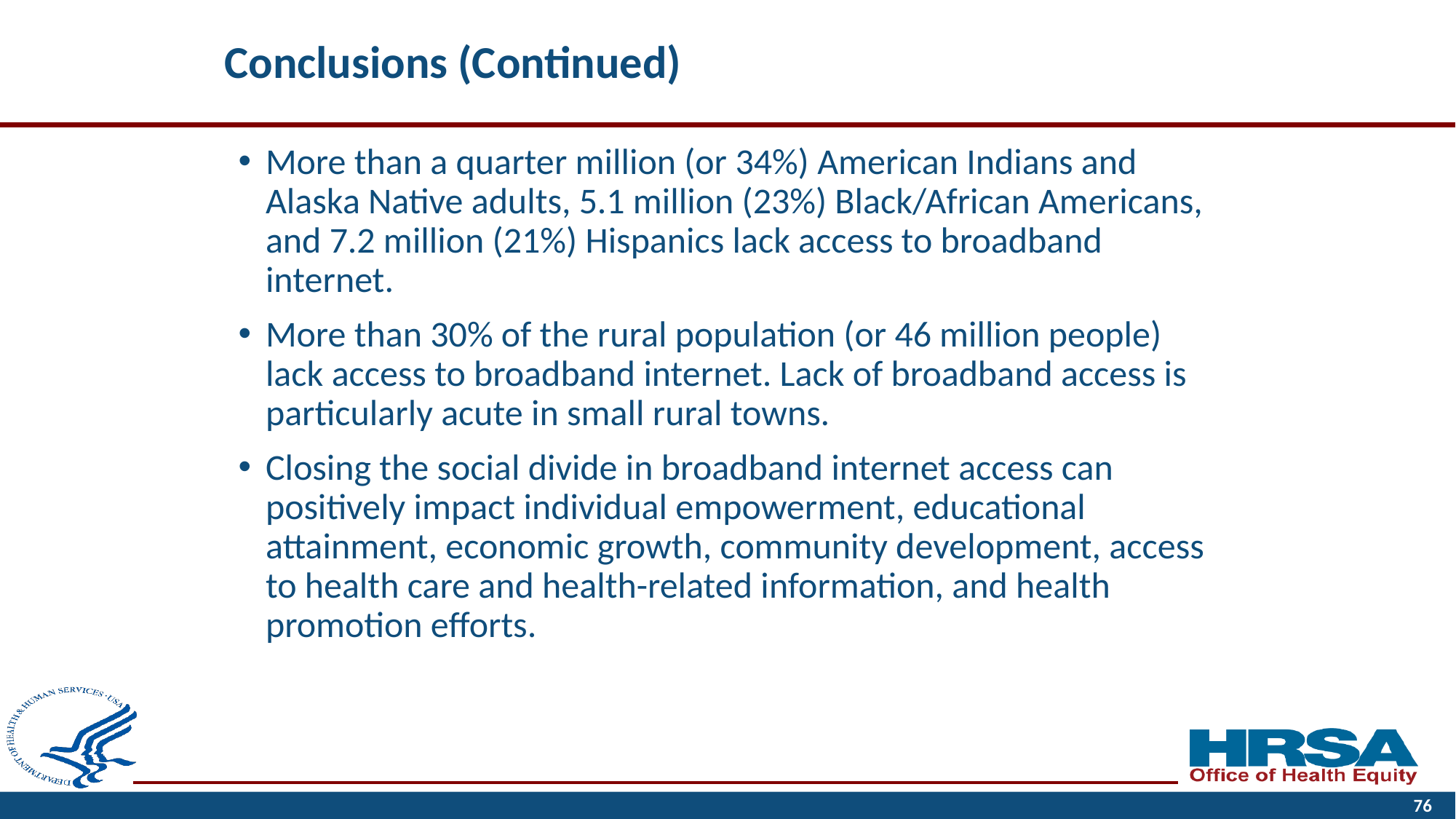

# Conclusions (Continued)
More than a quarter million (or 34%) American Indians and Alaska Native adults, 5.1 million (23%) Black/African Americans, and 7.2 million (21%) Hispanics lack access to broadband internet.
More than 30% of the rural population (or 46 million people) lack access to broadband internet. Lack of broadband access is particularly acute in small rural towns.
Closing the social divide in broadband internet access can positively impact individual empowerment, educational attainment, economic growth, community development, access to health care and health-related information, and health promotion efforts.
76